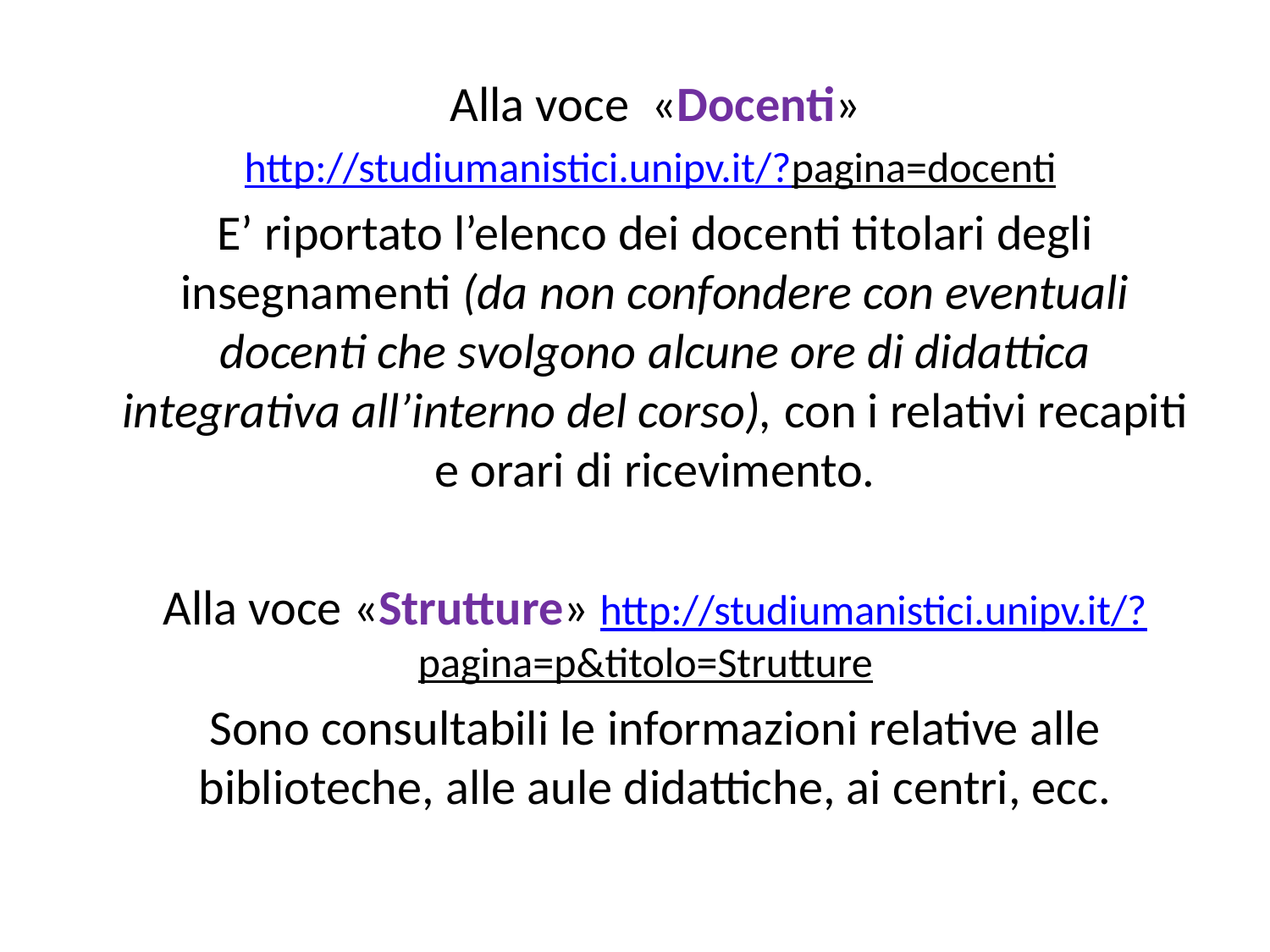

Alla voce  «Docenti»
http://studiumanistici.unipv.it/?pagina=docenti
E’ riportato l’elenco dei docenti titolari degli insegnamenti (da non confondere con eventuali docenti che svolgono alcune ore di didattica integrativa all’interno del corso), con i relativi recapiti e orari di ricevimento.

Alla voce «Strutture» http://studiumanistici.unipv.it/?pagina=p&titolo=Strutture
Sono consultabili le informazioni relative alle biblioteche, alle aule didattiche, ai centri, ecc.